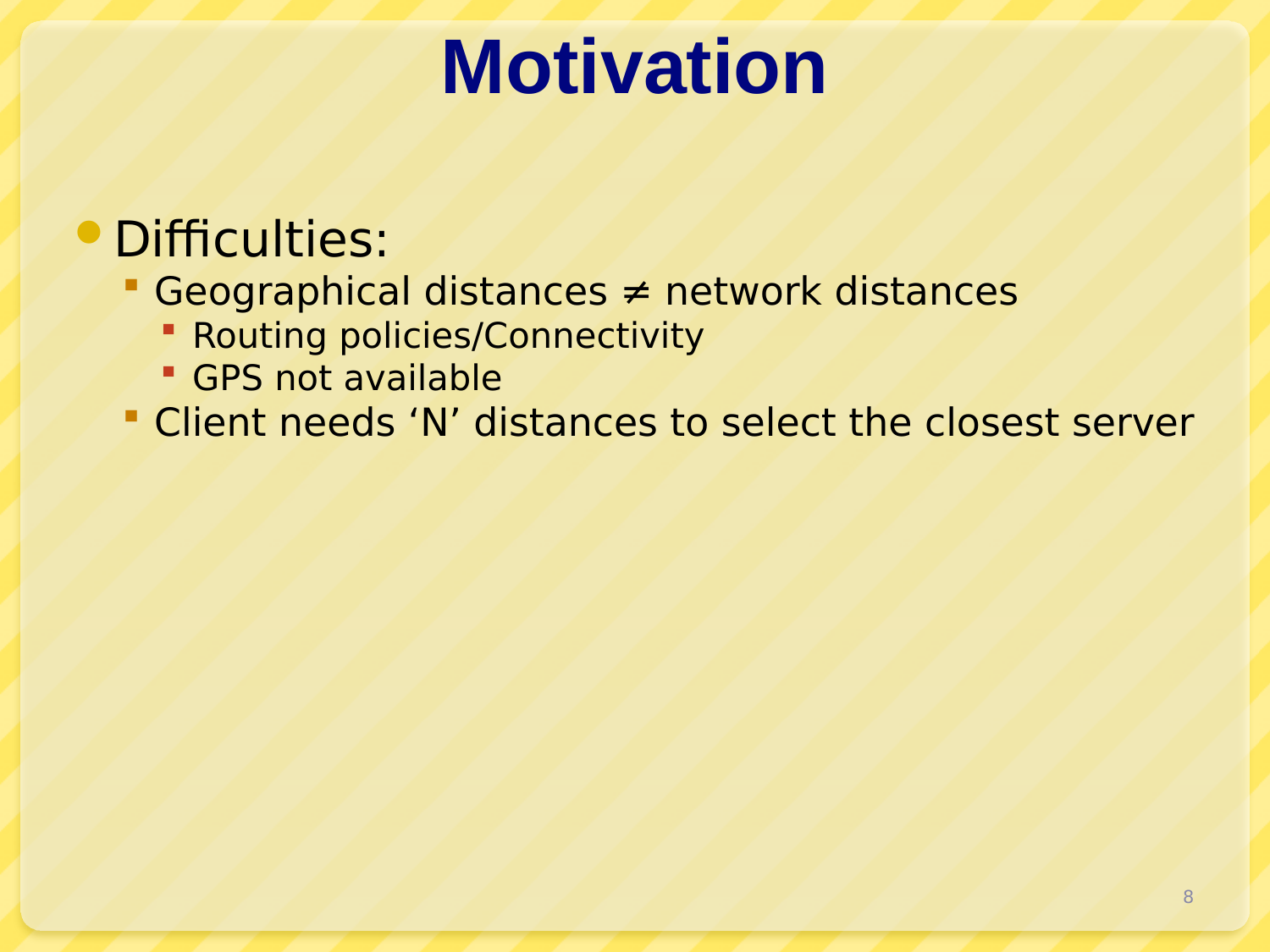

# Motivation
Difficulties:
Geographical distances ≠ network distances
Routing policies/Connectivity
GPS not available
Client needs ‘N’ distances to select the closest server

8